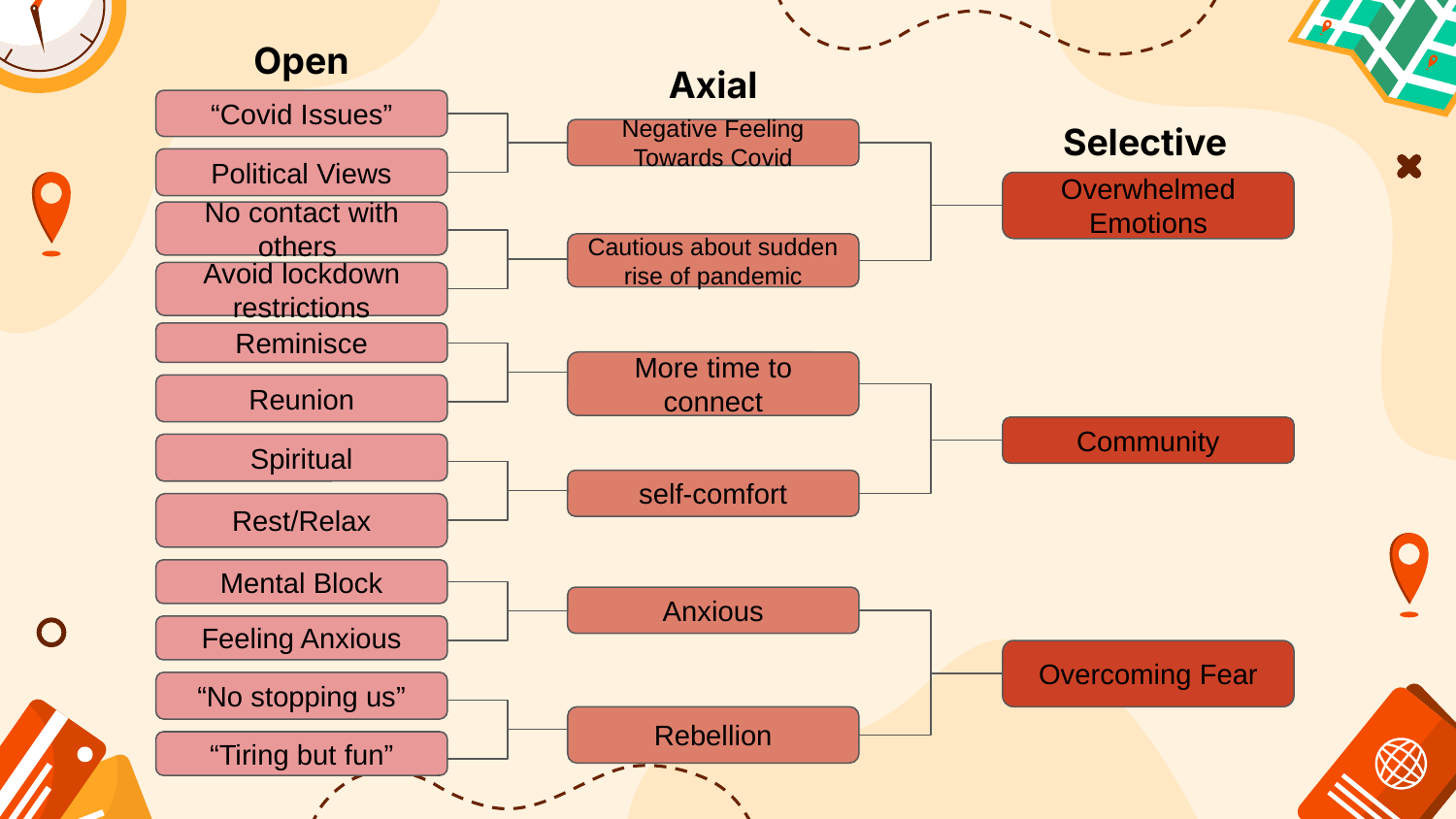

Open
Axial
“Covid Issues”
Selective
Negative Feeling Towards Covid
Political Views
Overwhelmed Emotions
No contact with others
Cautious about sudden rise of pandemic
Avoid lockdown restrictions
Reminisce
More time to connect
Reunion
Community
Spiritual
self-comfort
Rest/Relax
Mental Block
Anxious
Feeling Anxious
Overcoming Fear
“No stopping us”
Rebellion
“Tiring but fun”